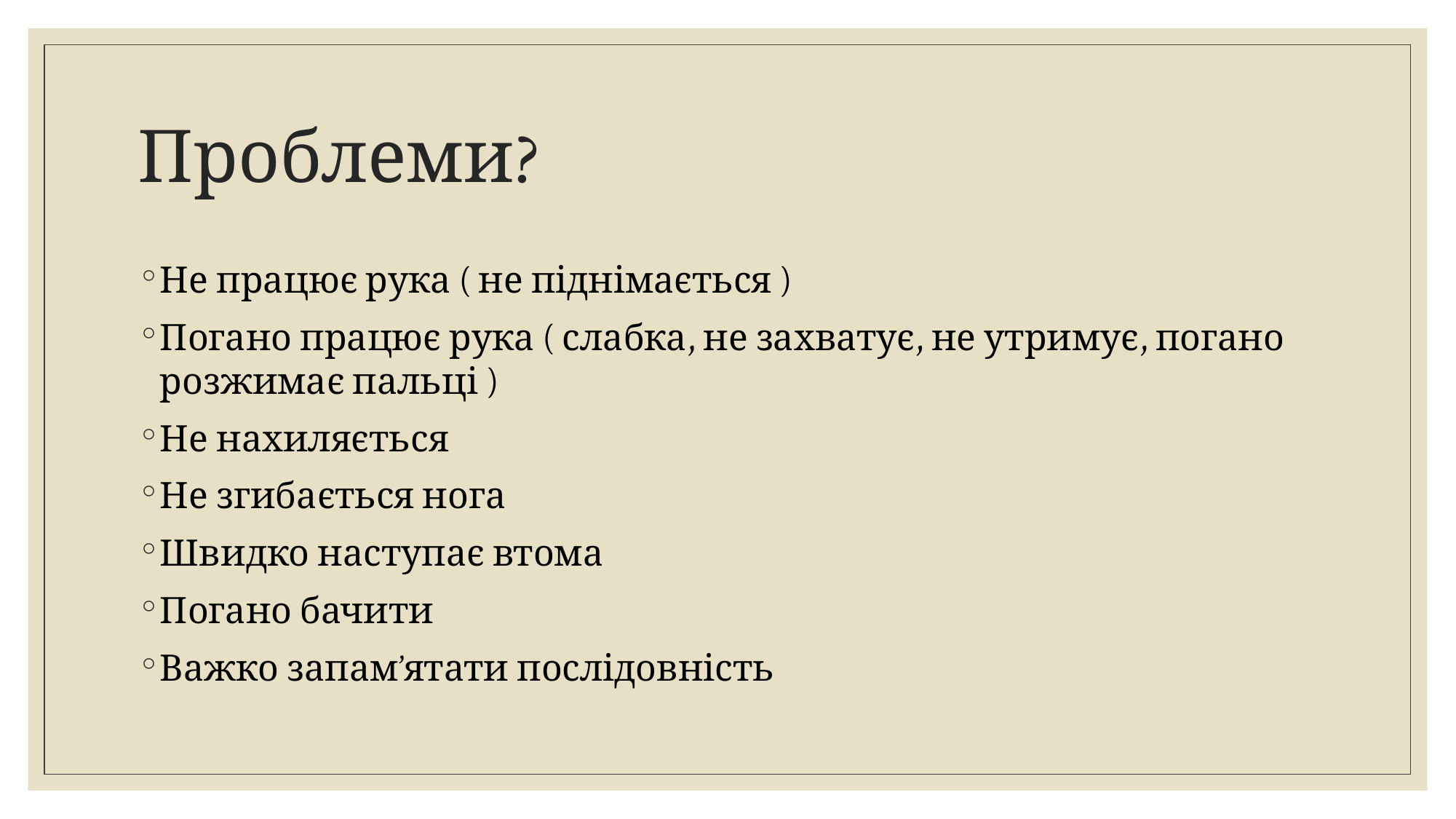

# Проблеми?
Не працює рука ( не піднімається )
Погано працює рука ( слабка, не захватує, не утримує, погано розжимає пальці )
Не нахиляється
Не згибається нога
Швидко наступає втома
Погано бачити
Важко запам’ятати послідовність